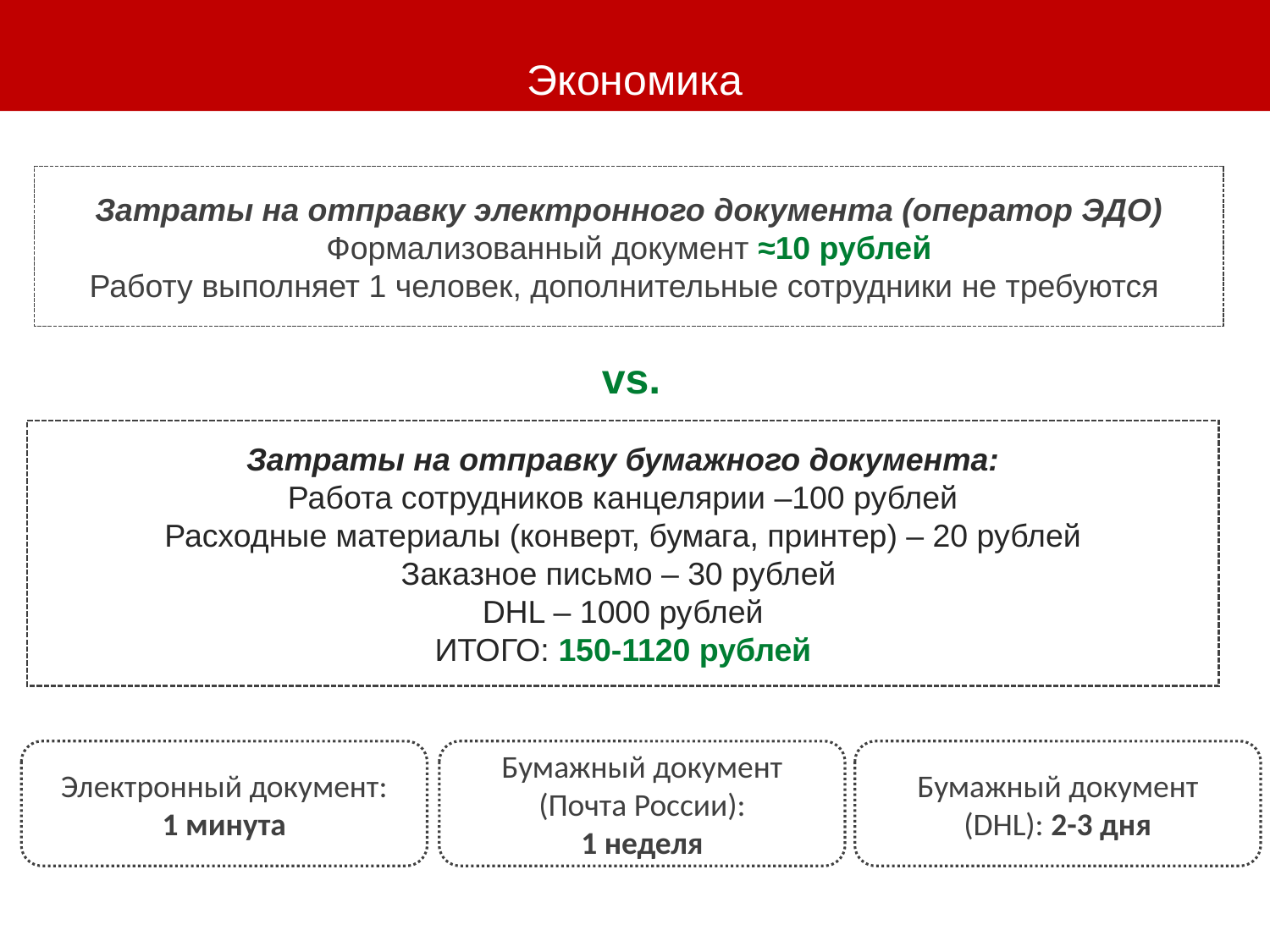

# Экономика

Затраты на отправку электронного документа (оператор ЭДО)
Формализованный документ ≈10 рублей
Работу выполняет 1 человек, дополнительные сотрудники не требуются
vs.
Затраты на отправку бумажного документа:
Работа сотрудников канцелярии –100 рублей
Расходные материалы (конверт, бумага, принтер) – 20 рублей
Заказное письмо – 30 рублей
DHL – 1000 рублей
ИТОГО: 150-1120 рублей
Электронный документ:
1 минута
Бумажный документ (Почта России):
1 неделя
Бумажный документ
(DHL): 2-3 дня